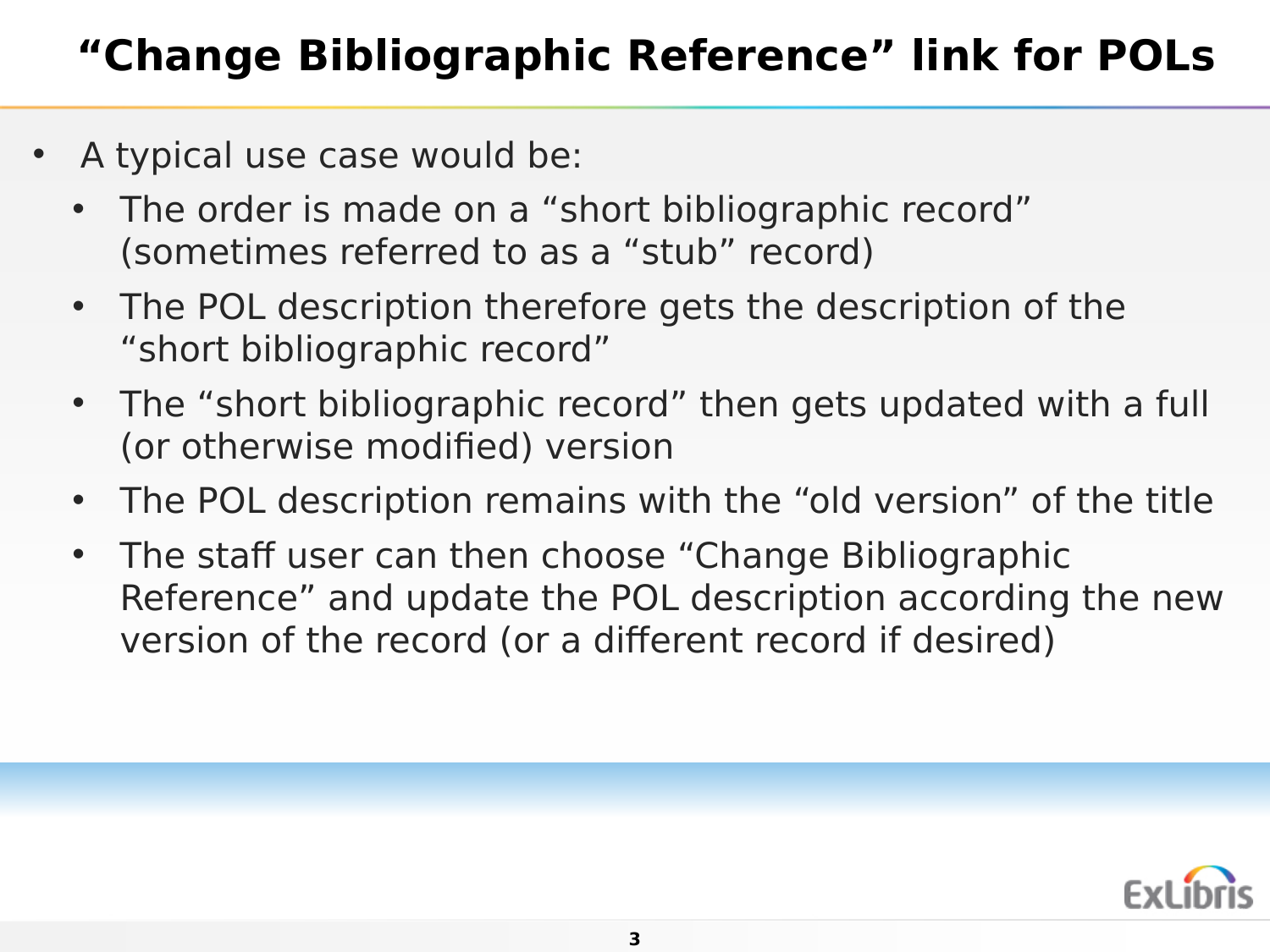

“Change Bibliographic Reference” link for POLs
A typical use case would be:
The order is made on a “short bibliographic record” (sometimes referred to as a “stub” record)
The POL description therefore gets the description of the “short bibliographic record”
The “short bibliographic record” then gets updated with a full (or otherwise modified) version
The POL description remains with the “old version” of the title
The staff user can then choose “Change Bibliographic Reference” and update the POL description according the new version of the record (or a different record if desired)